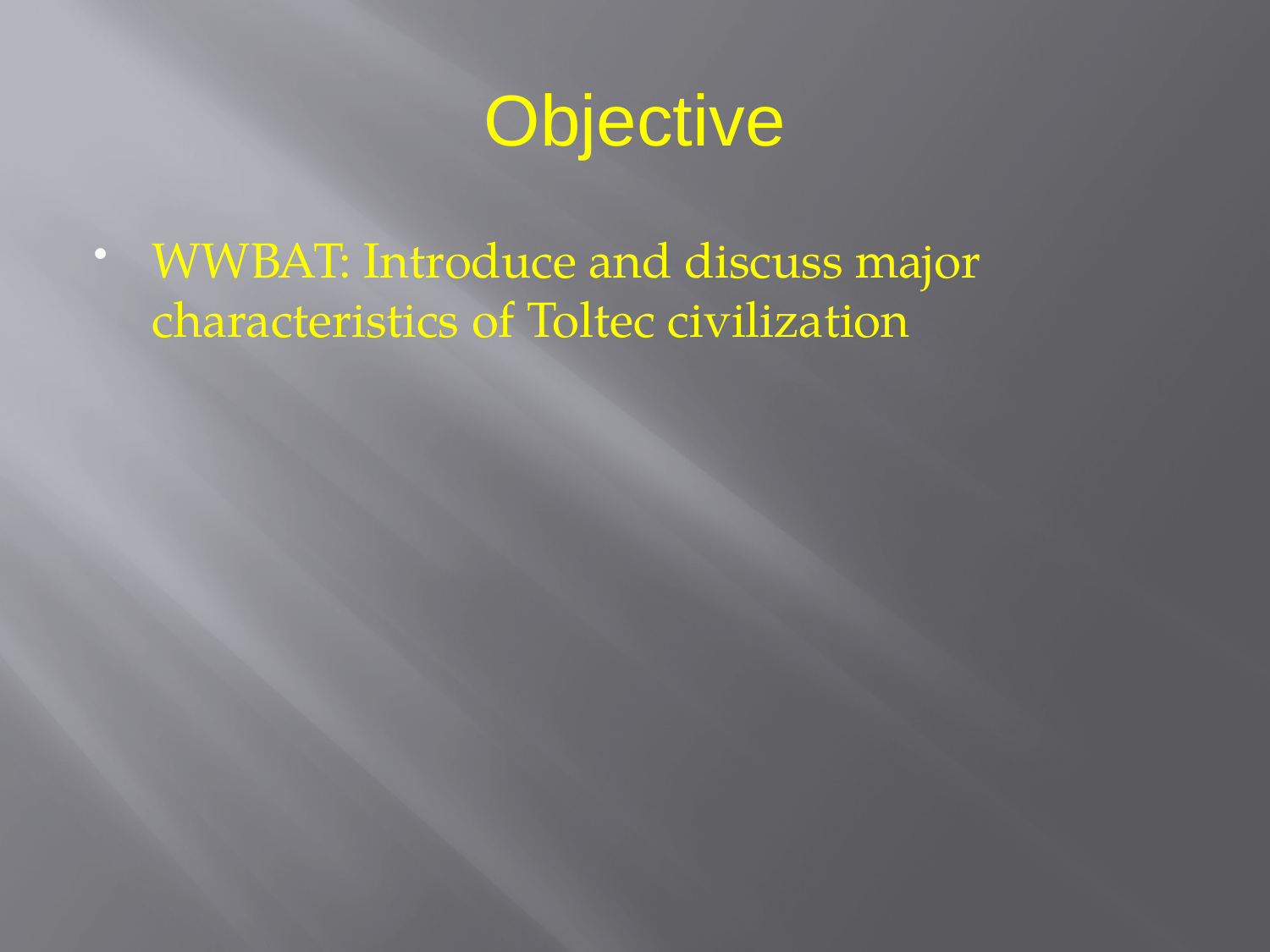

# Objective
WWBAT: Introduce and discuss major characteristics of Toltec civilization